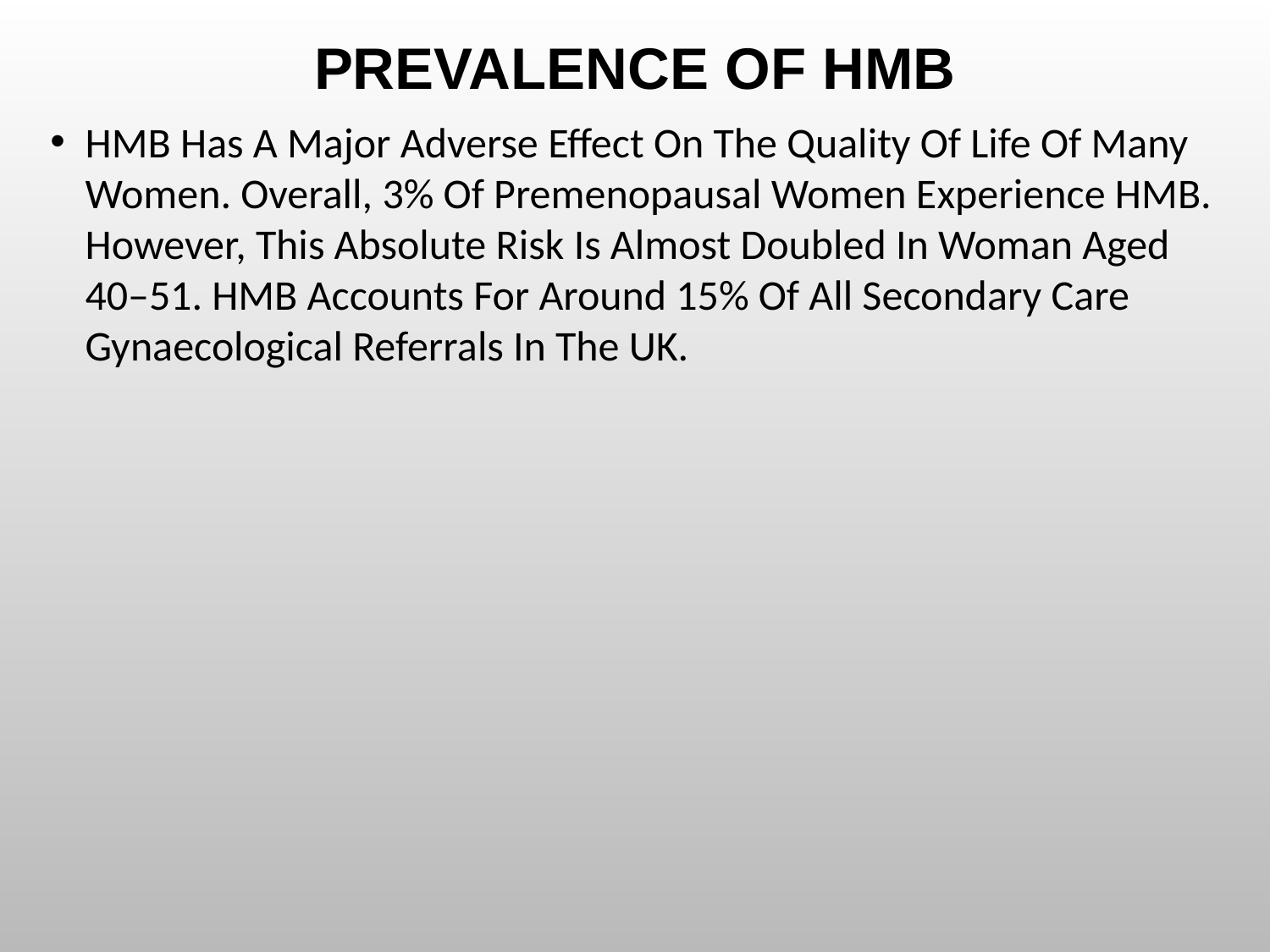

# Prevalence of HMB
HMB Has A Major Adverse Effect On The Quality Of Life Of Many Women. Overall, 3% Of Premenopausal Women Experience HMB. However, This Absolute Risk Is Almost Doubled In Woman Aged 40–51. HMB Accounts For Around 15% Of All Secondary Care Gynaecological Referrals In The UK.